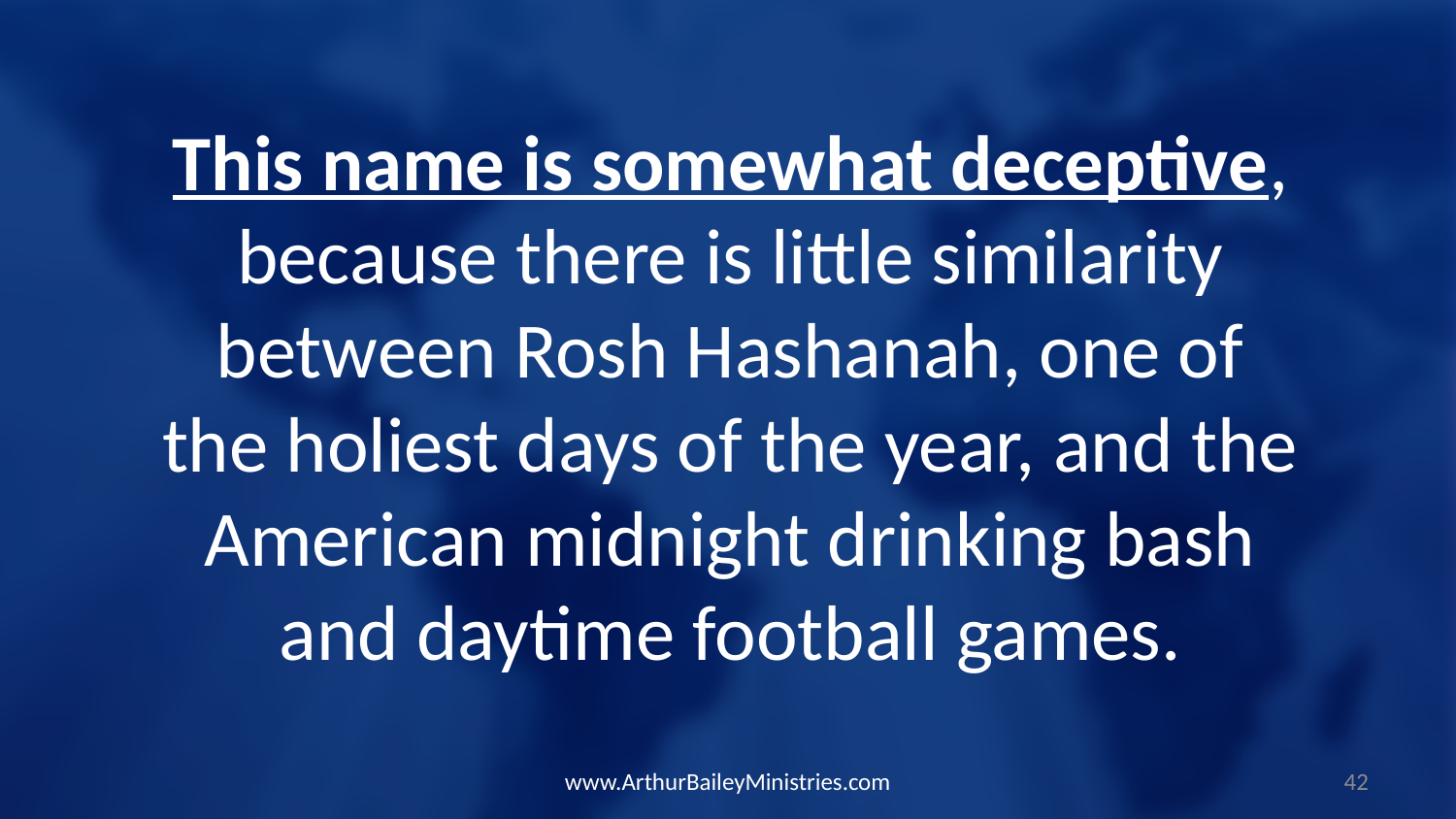

This name is somewhat deceptive, because there is little similarity between Rosh Hashanah, one of the holiest days of the year, and the American midnight drinking bash and daytime football games.

www.ArthurBaileyMinistries.com
42